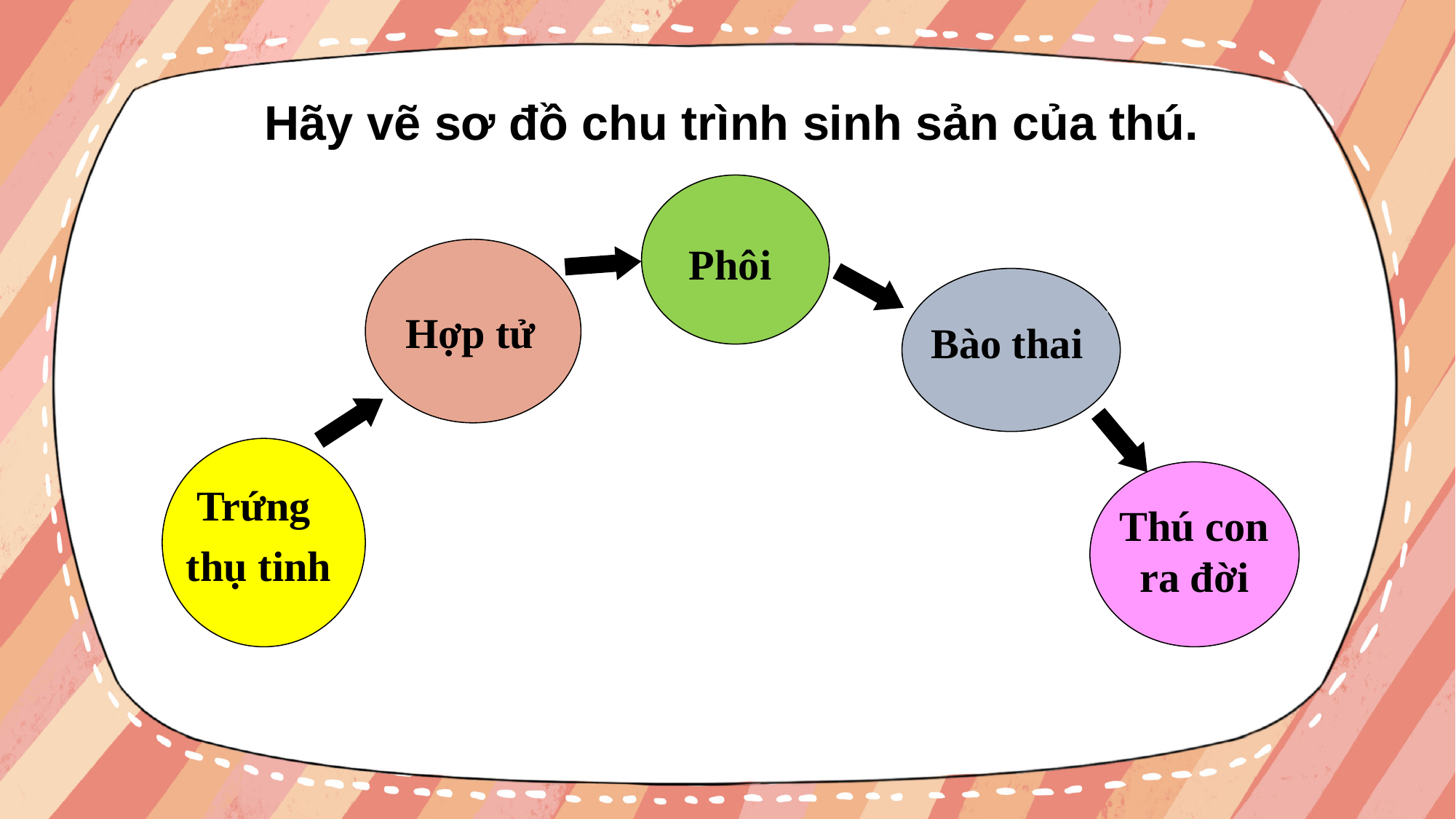

Hãy vẽ sơ đồ chu trình sinh sản của thú.

Phôi

Hợp tử

Bào thai

Trứng
thụ tinh

Thú con ra đời